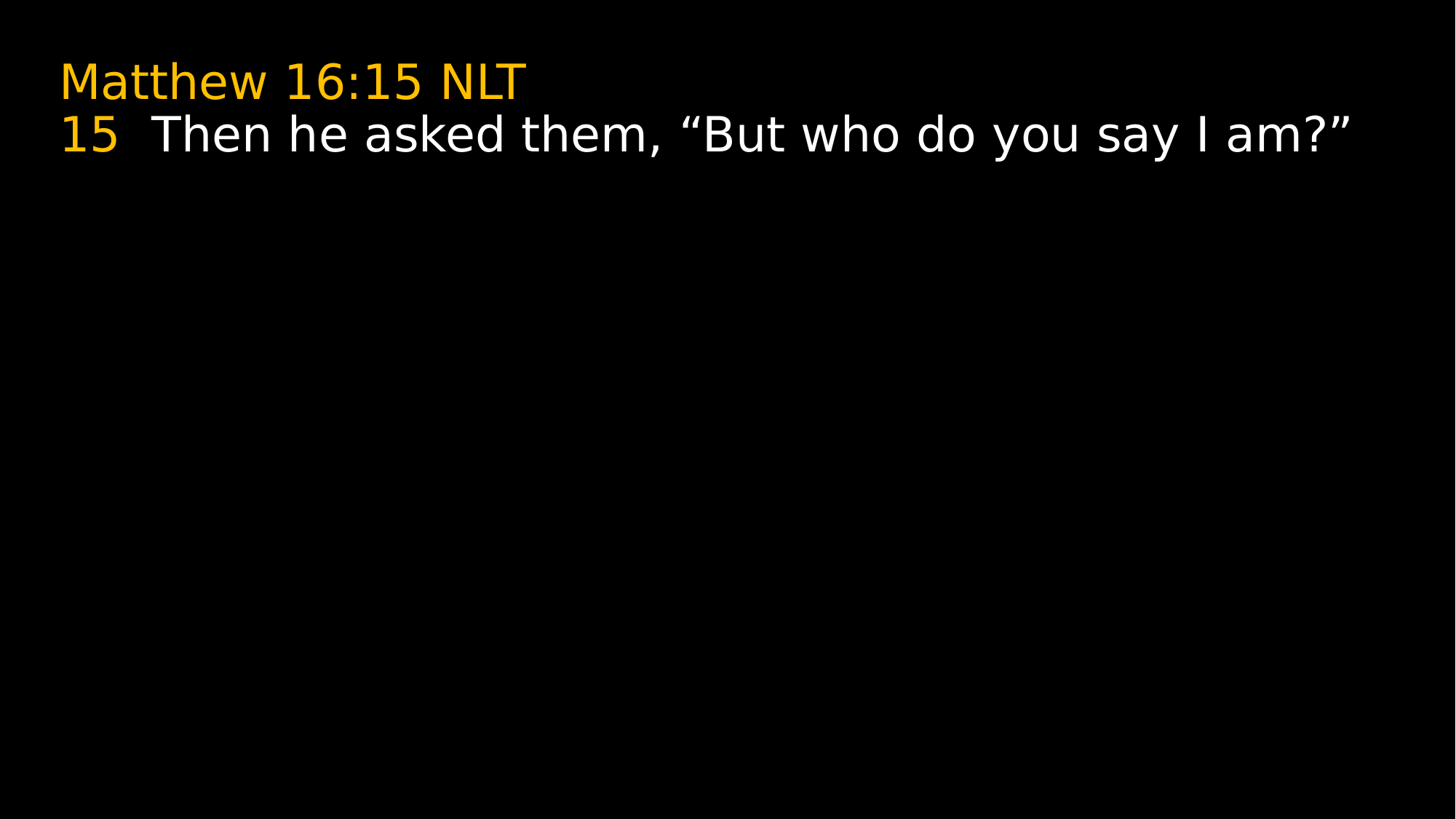

# Matthew 16:15 NLT 15  Then he asked them, “But who do you say I am?”